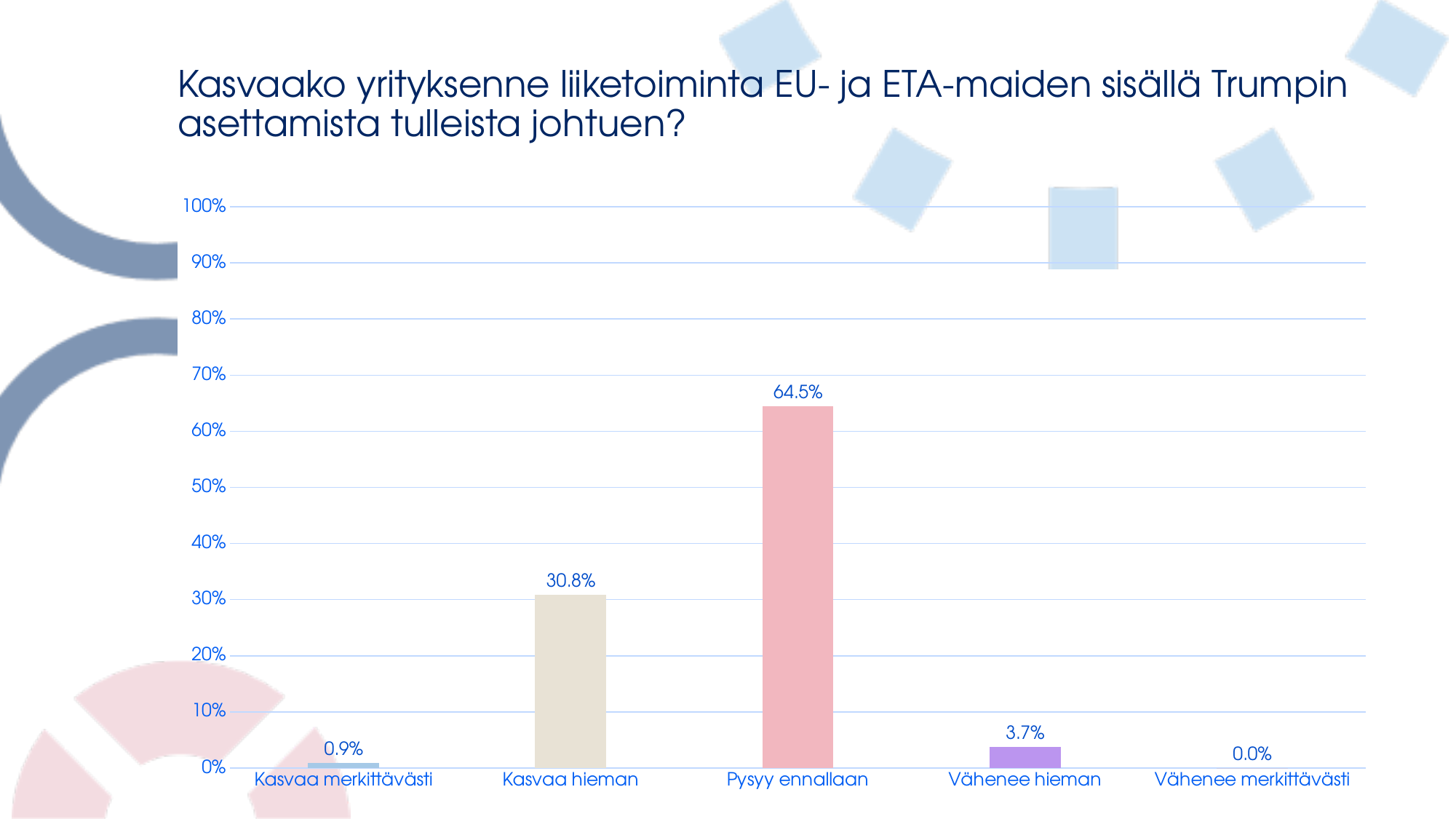

# Kasvaako yrityksenne liiketoiminta EU- ja ETA-maiden sisällä Trumpin asettamista tulleista johtuen?

### Chart

| Category | Kasvaako yrityksenne liiketoiminta EU- ja ETA-maiden sisällä Trumpin asettamista tulleista johtuen? |
|---|---|
| Kasvaa merkittävästi | 0.009345794392523364 |
| Kasvaa hieman | 0.308411214953271 |
| Pysyy ennallaan | 0.6448598130841121 |
| Vähenee hieman | 0.037383177570093455 |
| Vähenee merkittävästi | 0.0 |